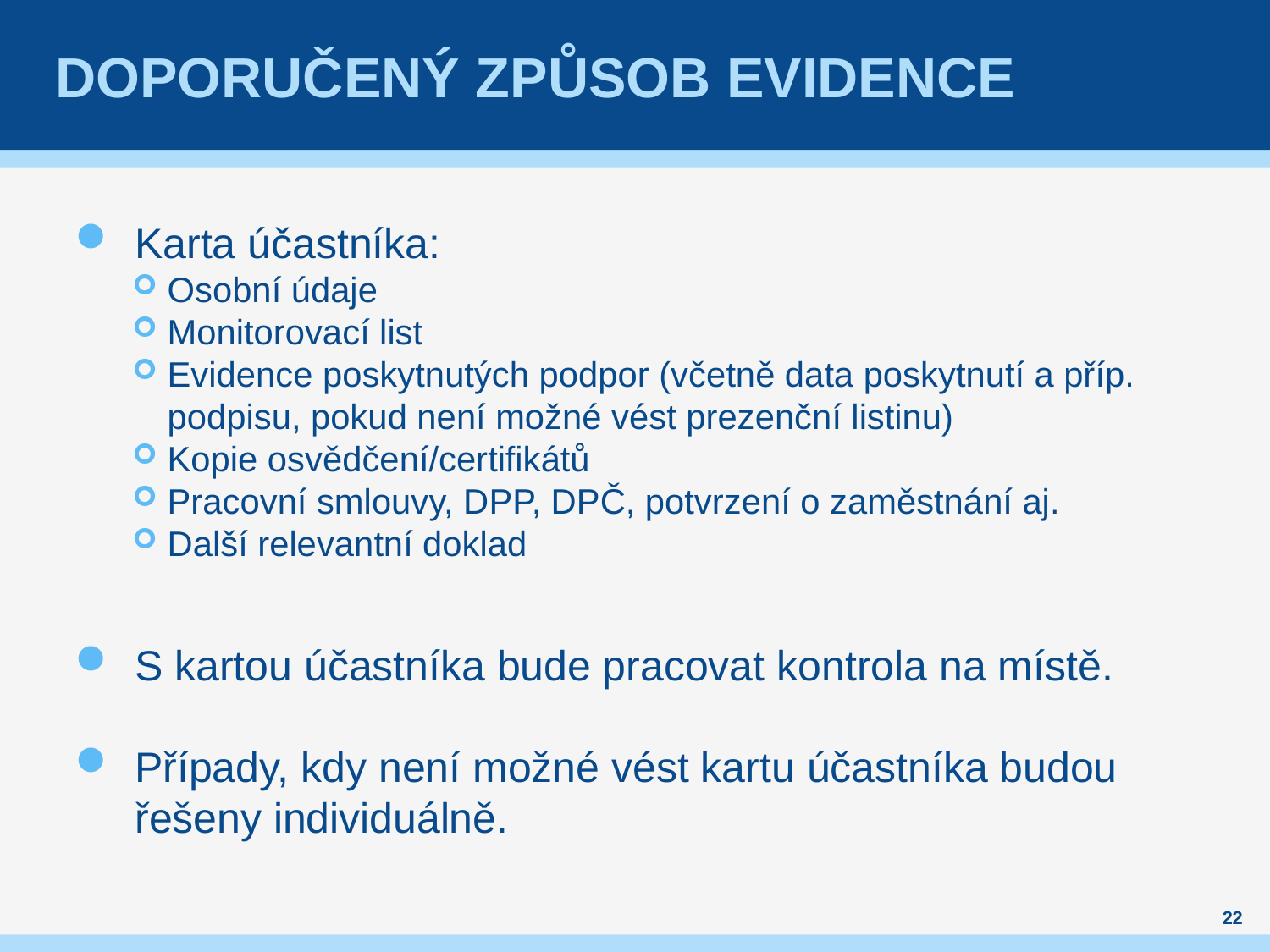

# Doporučený způsob evidence
Karta účastníka:
Osobní údaje
Monitorovací list
Evidence poskytnutých podpor (včetně data poskytnutí a příp. podpisu, pokud není možné vést prezenční listinu)
Kopie osvědčení/certifikátů
Pracovní smlouvy, DPP, DPČ, potvrzení o zaměstnání aj.
Další relevantní doklad

S kartou účastníka bude pracovat kontrola na místě.

Případy, kdy není možné vést kartu účastníka budou řešeny individuálně.

22